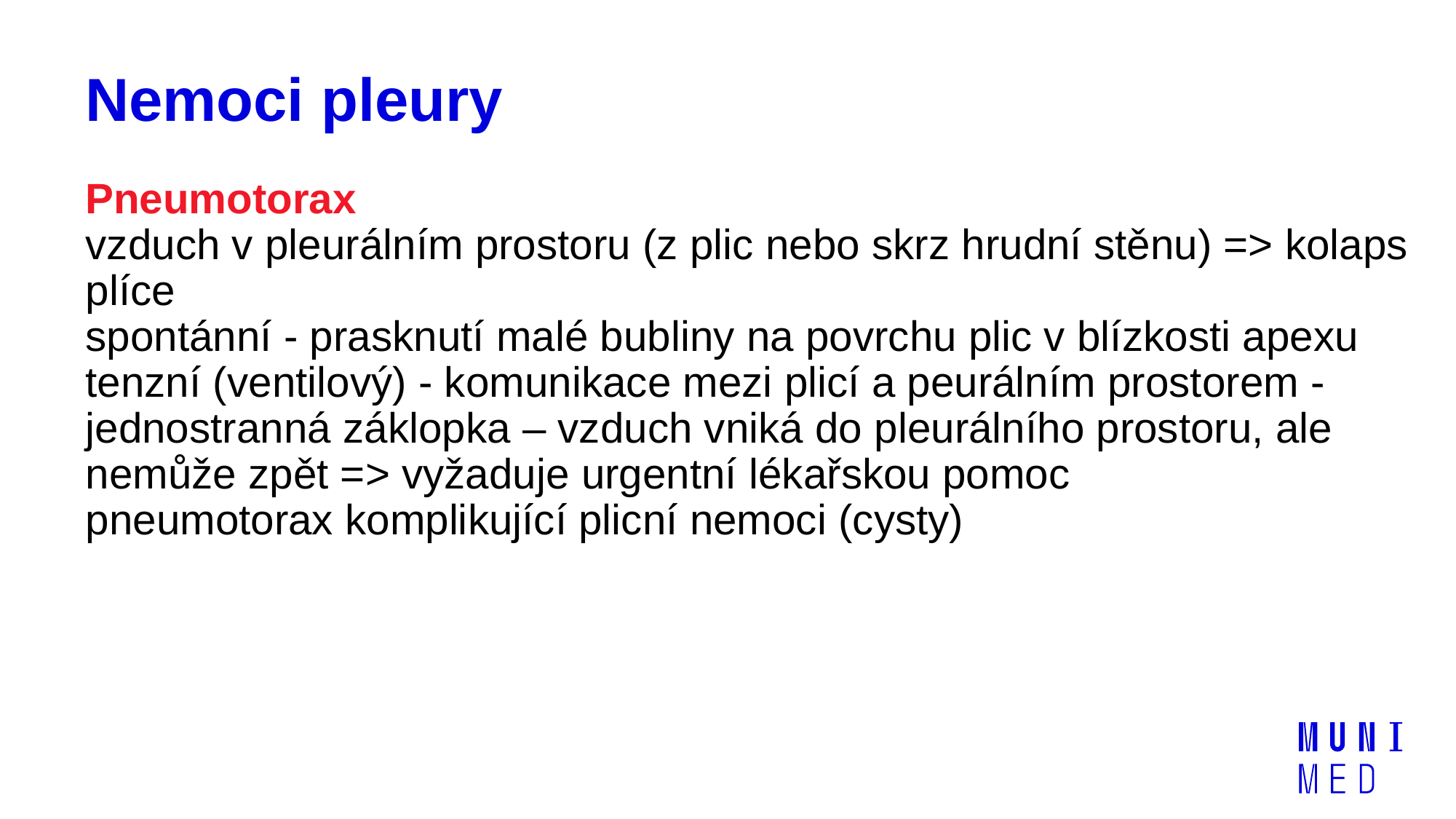

# Nemoci pleury
Pneumotorax
vzduch v pleurálním prostoru (z plic nebo skrz hrudní stěnu) => kolaps plíce
spontánní - prasknutí malé bubliny na povrchu plic v blízkosti apexu
tenzní (ventilový) - komunikace mezi plicí a peurálním prostorem - jednostranná záklopka – vzduch vniká do pleurálního prostoru, ale nemůže zpět => vyžaduje urgentní lékařskou pomoc
pneumotorax komplikující plicní nemoci (cysty)